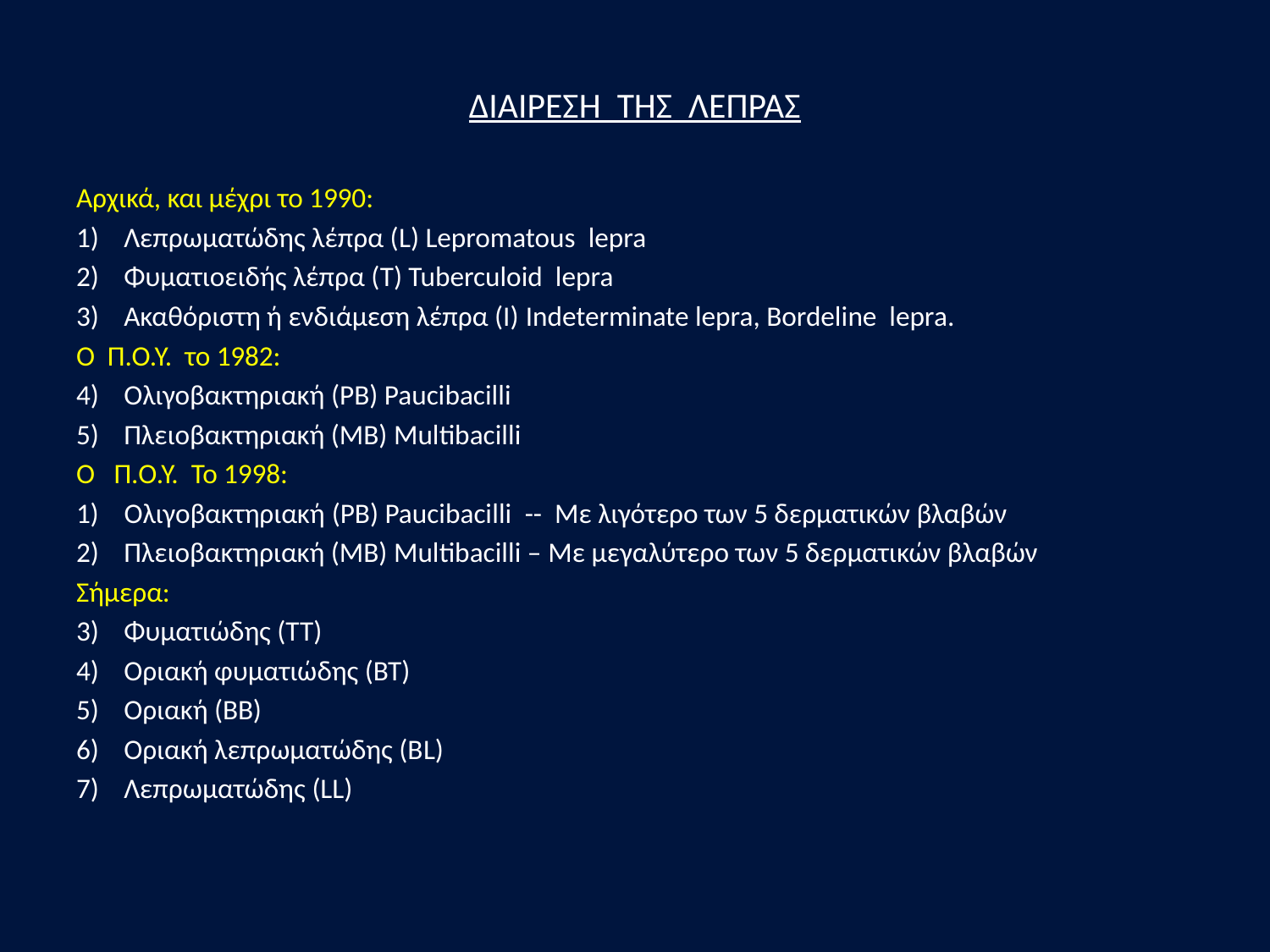

#
ΔΙΑΙΡΕΣΗ  ΤΗΣ  ΛΕΠΡΑΣ

Αρχικά, και μέχρι το 1990:
Λεπρωματώδης λέπρα (L) Lepromatous  lepra
Φυματιοειδής λέπρα (T) Tuberculoid  lepra
Ακαθόριστη ή ενδιάμεση λέπρα (Ι) Indeterminate lepra, Bordeline  lepra.
Ο  Π.Ο.Υ.  το 1982:
Ολιγοβακτηριακή (PB) Paucibacilli
Πλειοβακτηριακή (ΜΒ) Multibacilli
O   Π.Ο.Υ.  Το 1998:
1)    Ολιγοβακτηριακή (PB) Paucibacilli  --  Με λιγότερο των 5 δερματικών βλαβών
Πλειοβακτηριακή (ΜΒ) Multibacilli – Με μεγαλύτερο των 5 δερματικών βλαβών
Σήμερα:
Φυματιώδης (ΤΤ)
Οριακή φυματιώδης (ΒΤ)
Οριακή (ΒΒ)
Οριακή λεπρωματώδης (ΒL)
Λεπρωματώδης (LL)